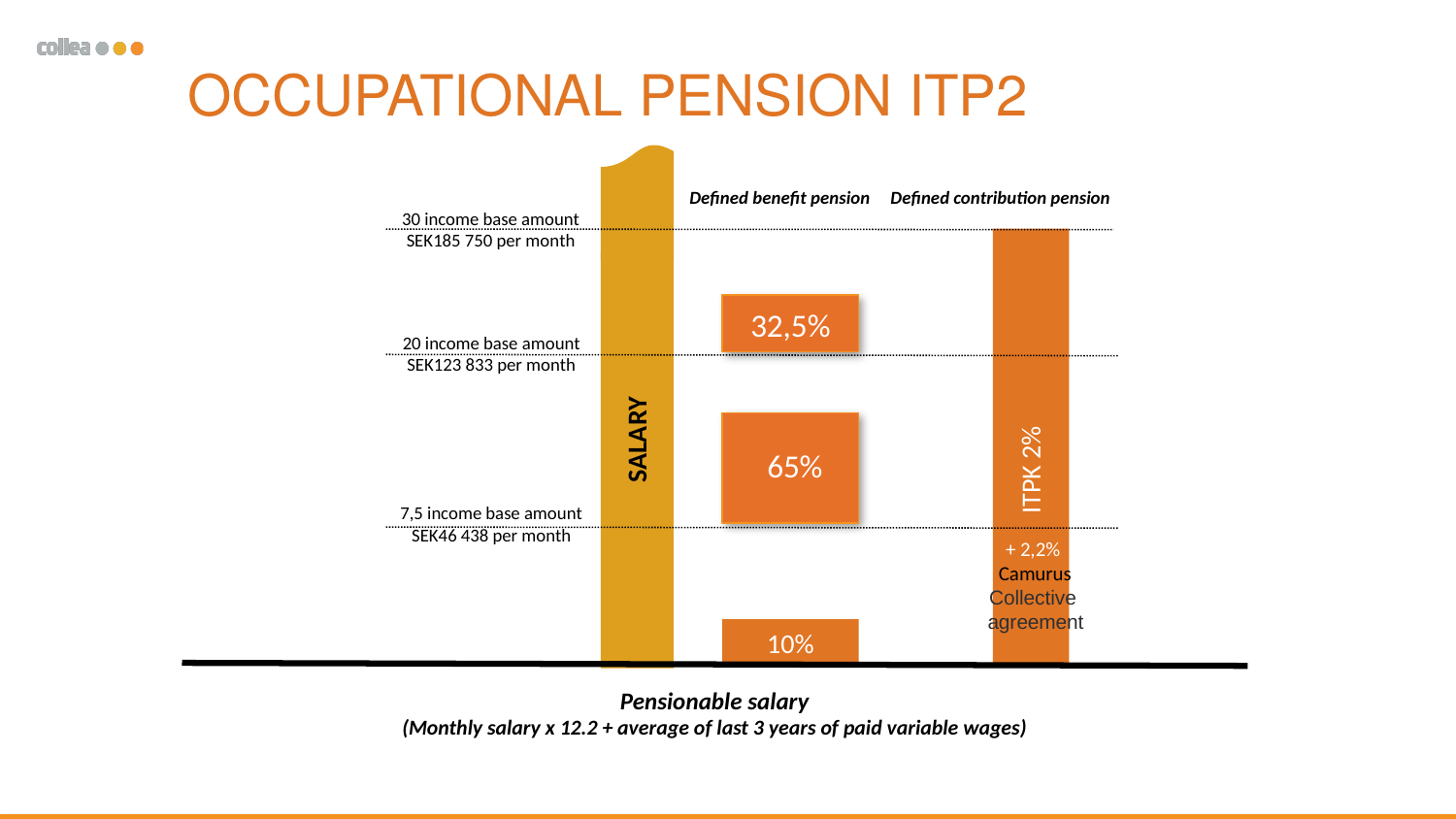

OCCUPATIONAL PENSION ITP2

Defined benefit pension     Defined contribution pension
30 income base amount
SEK185 750 per month

20 income base amount
SEK123 833 per month

ITPK 2%
SALARY
7,5 income base amount
SEK46 438 per month

10%

Pensionable salary
(Monthly salary x 12.2 + average of last 3 years of paid variable wages)

32,5%

65%

+ 2,2%
 Camurus
Collective
 agreement